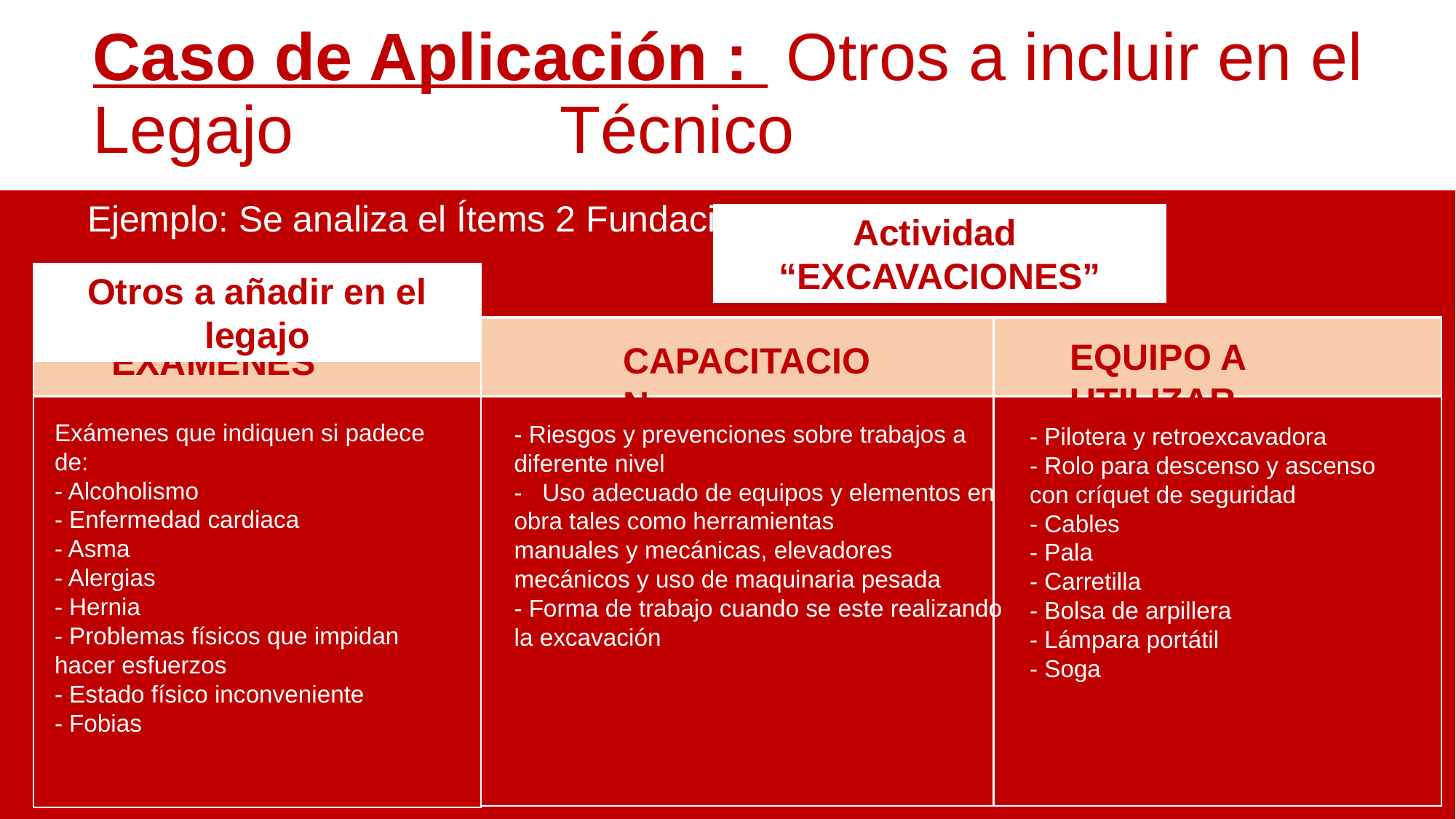

# Caso de Aplicación :  Otros a incluir en el Legajo 					         Técnico
Ejemplo: Se analiza el Ítems 2 Fundaciones :
Actividad  “EXCAVACIONES”
Otros a añadir en el legajo

EQUIPO A UTILIZAR

CAPACITACION

EXAMENES
Exámenes que indiquen si padece de:
- Alcoholismo
- Enfermedad cardiaca
- Asma
- Alergias
- Hernia
- Problemas físicos que impidan hacer esfuerzos
- Estado físico inconveniente
- Fobias
- Riesgos y prevenciones sobre trabajos a diferente nivel
-   Uso adecuado de equipos y elementos en obra tales como herramientas
manuales y mecánicas, elevadores
mecánicos y uso de maquinaria pesada
- Forma de trabajo cuando se este realizando la excavación
- Pilotera y retroexcavadora
- Rolo para descenso y ascenso con críquet de seguridad
- Cables
- Pala
- Carretilla
- Bolsa de arpillera
- Lámpara portátil
- Soga